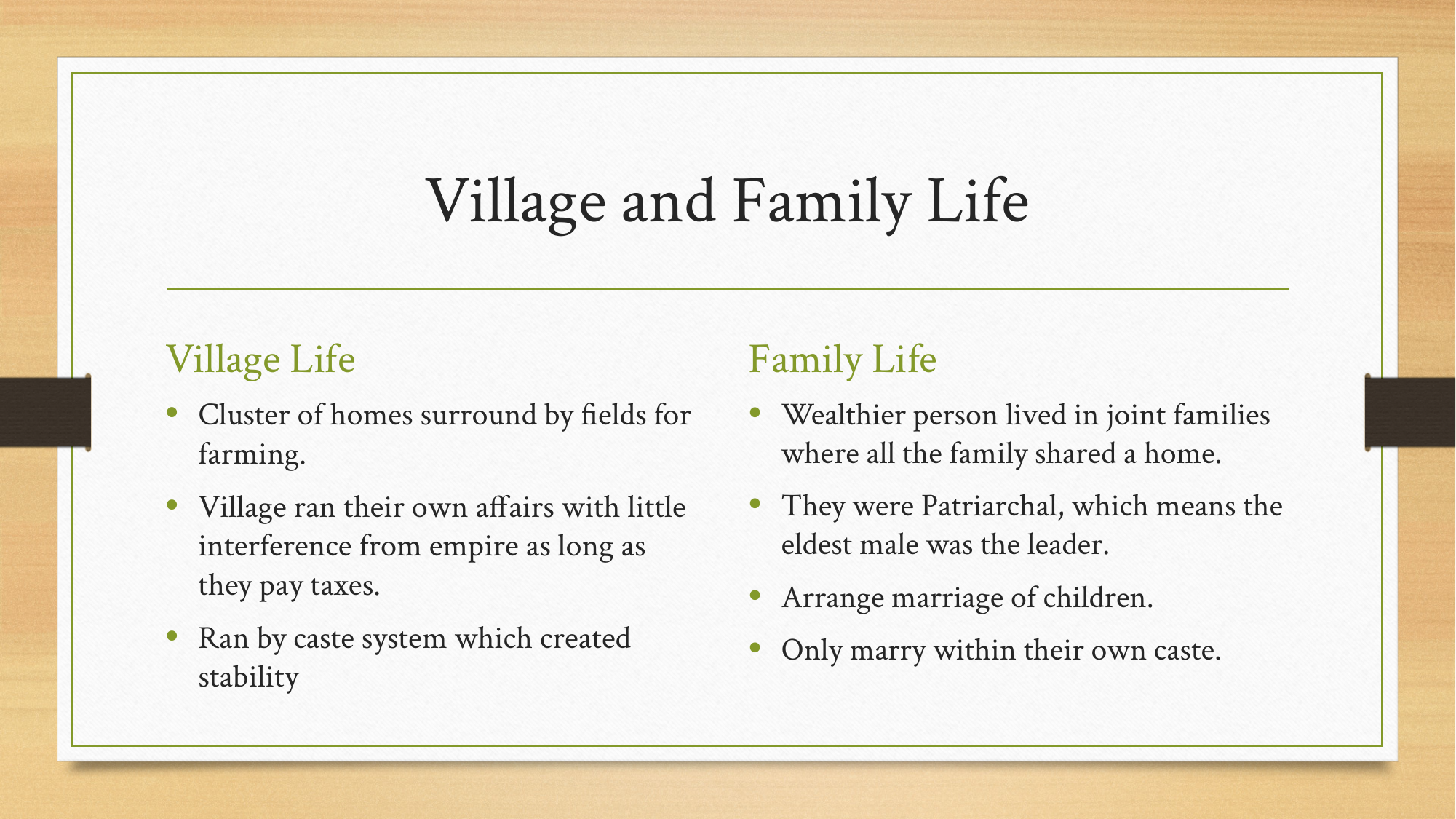

# Village and Family Life
Village Life
Family Life
Cluster of homes surround by fields for farming.
Village ran their own affairs with little interference from empire as long as they pay taxes.
Ran by caste system which created stability
Wealthier person lived in joint families where all the family shared a home.
They were Patriarchal, which means the eldest male was the leader.
Arrange marriage of children.
Only marry within their own caste.